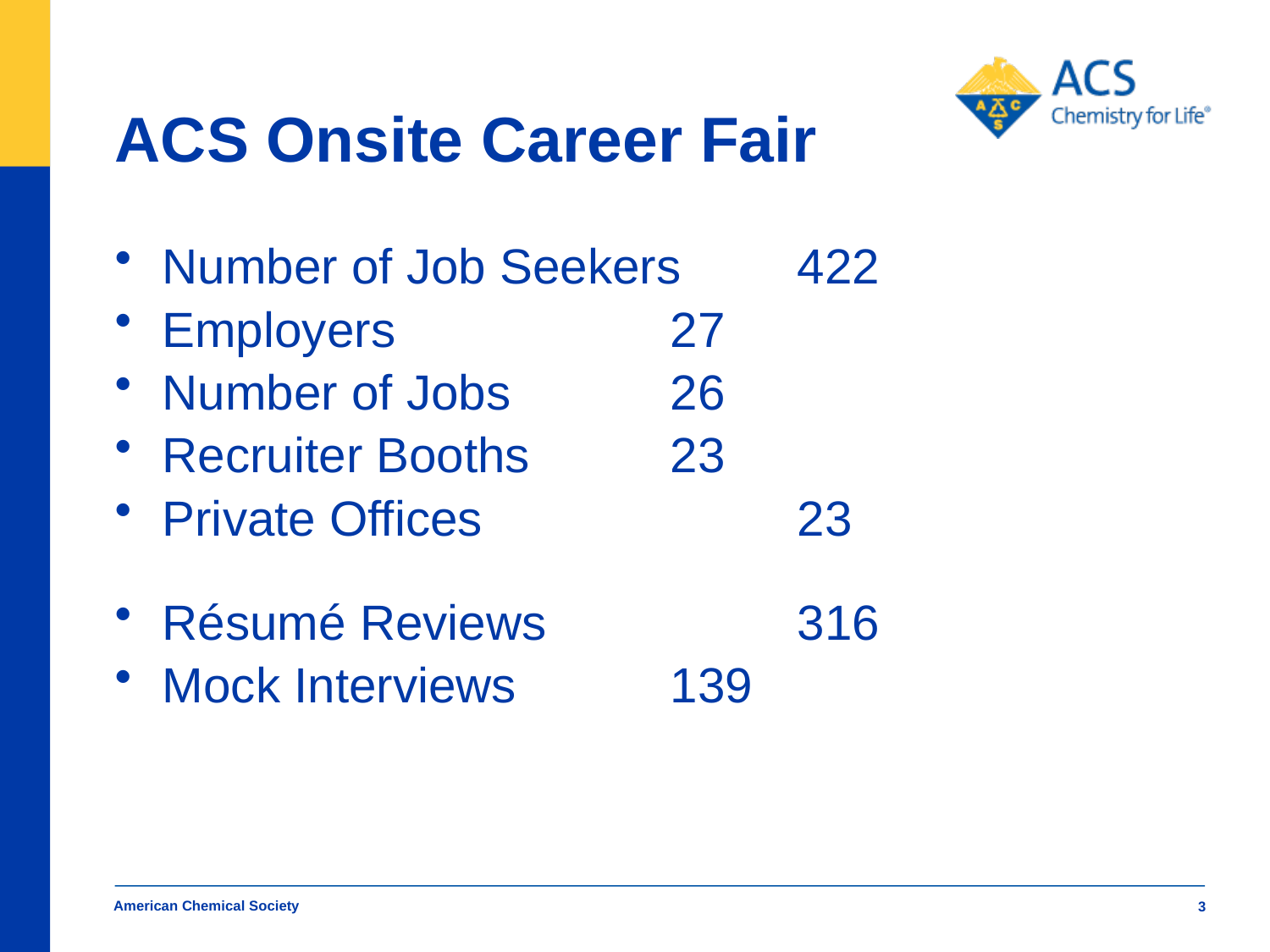

# ACS Onsite Career Fair
Number of Job Seekers	422
Employers			27
Number of Jobs		26
Recruiter Booths		23
Private Offices			23

Résumé Reviews		316
Mock Interviews		139

American Chemical Society
3